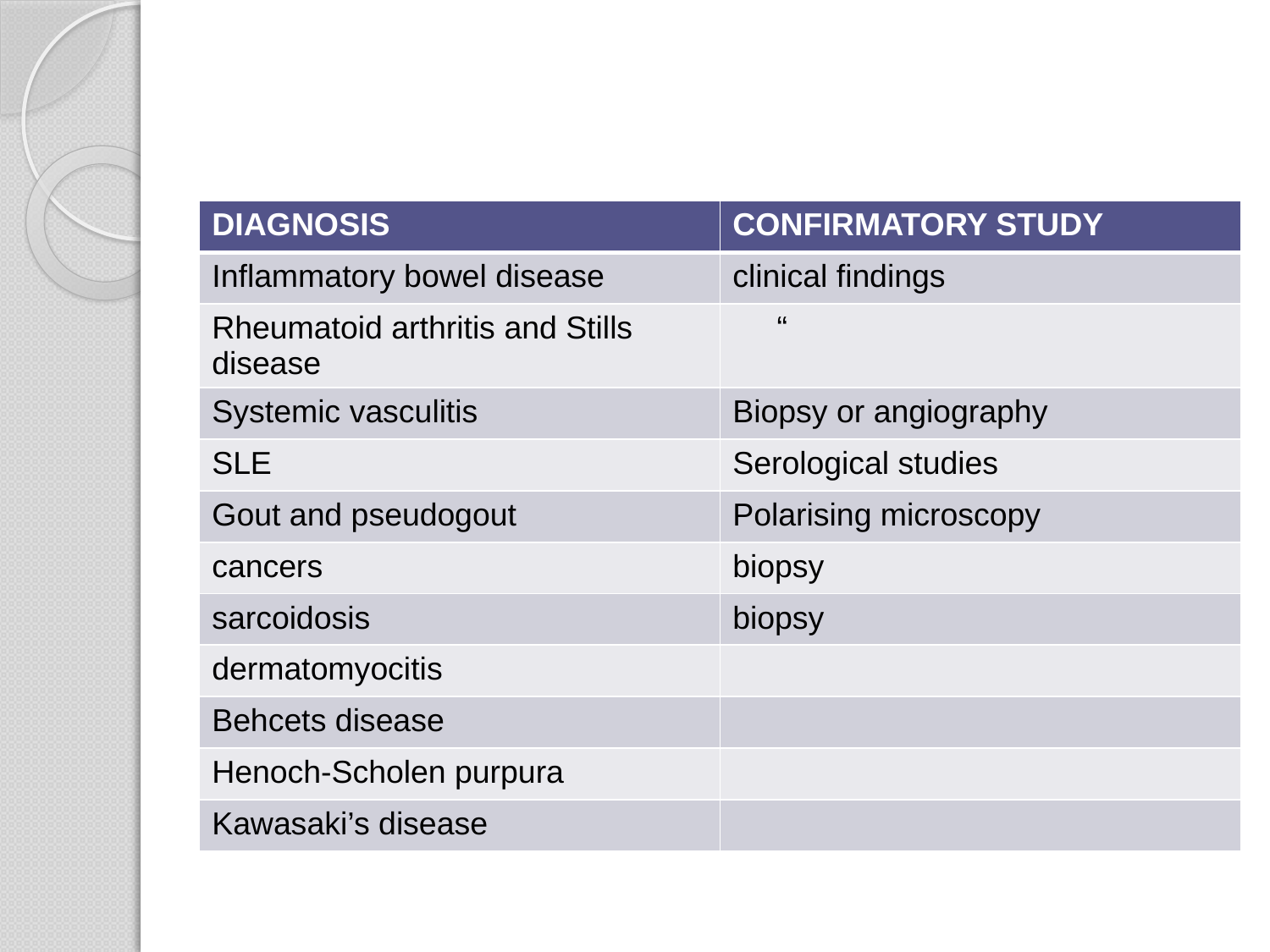

#
| DIAGNOSIS | CONFIRMATORY STUDY |
| --- | --- |
| Inflammatory bowel disease | clinical findings |
| Rheumatoid arthritis and Stills disease | “ |
| Systemic vasculitis | Biopsy or angiography |
| SLE | Serological studies |
| Gout and pseudogout | Polarising microscopy |
| cancers | biopsy |
| sarcoidosis | biopsy |
| dermatomyocitis |  |
| Behcets disease |  |
| Henoch-Scholen purpura |  |
| Kawasaki’s disease |  |